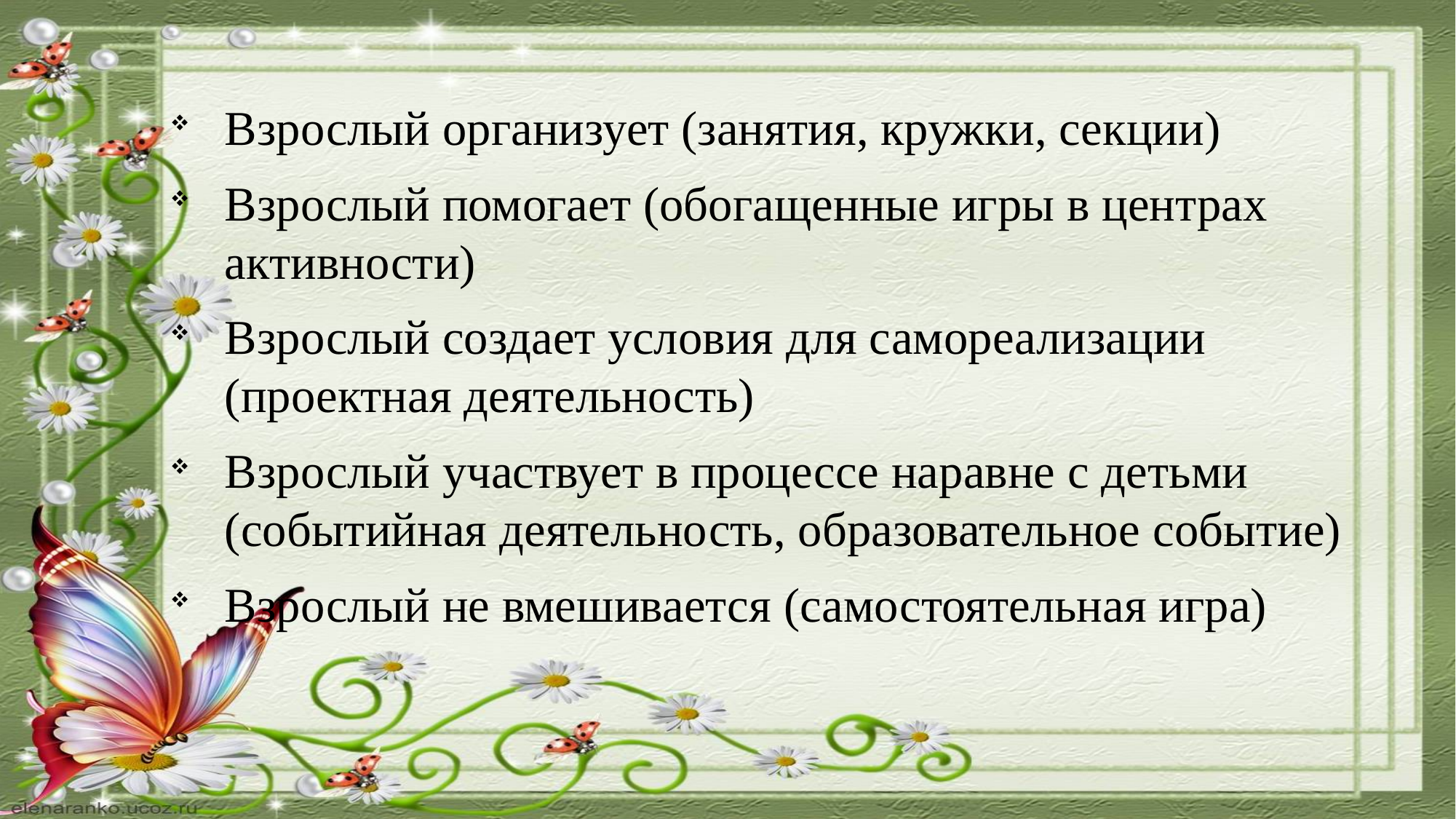

Взрослый организует (занятия, кружки, секции)
Взрослый помогает (обогащенные игры в центрах активности)
Взрослый создает условия для самореализации (проектная деятельность)
Взрослый участвует в процессе наравне с детьми (событийная деятельность, образовательное событие)
Взрослый не вмешивается (самостоятельная игра)